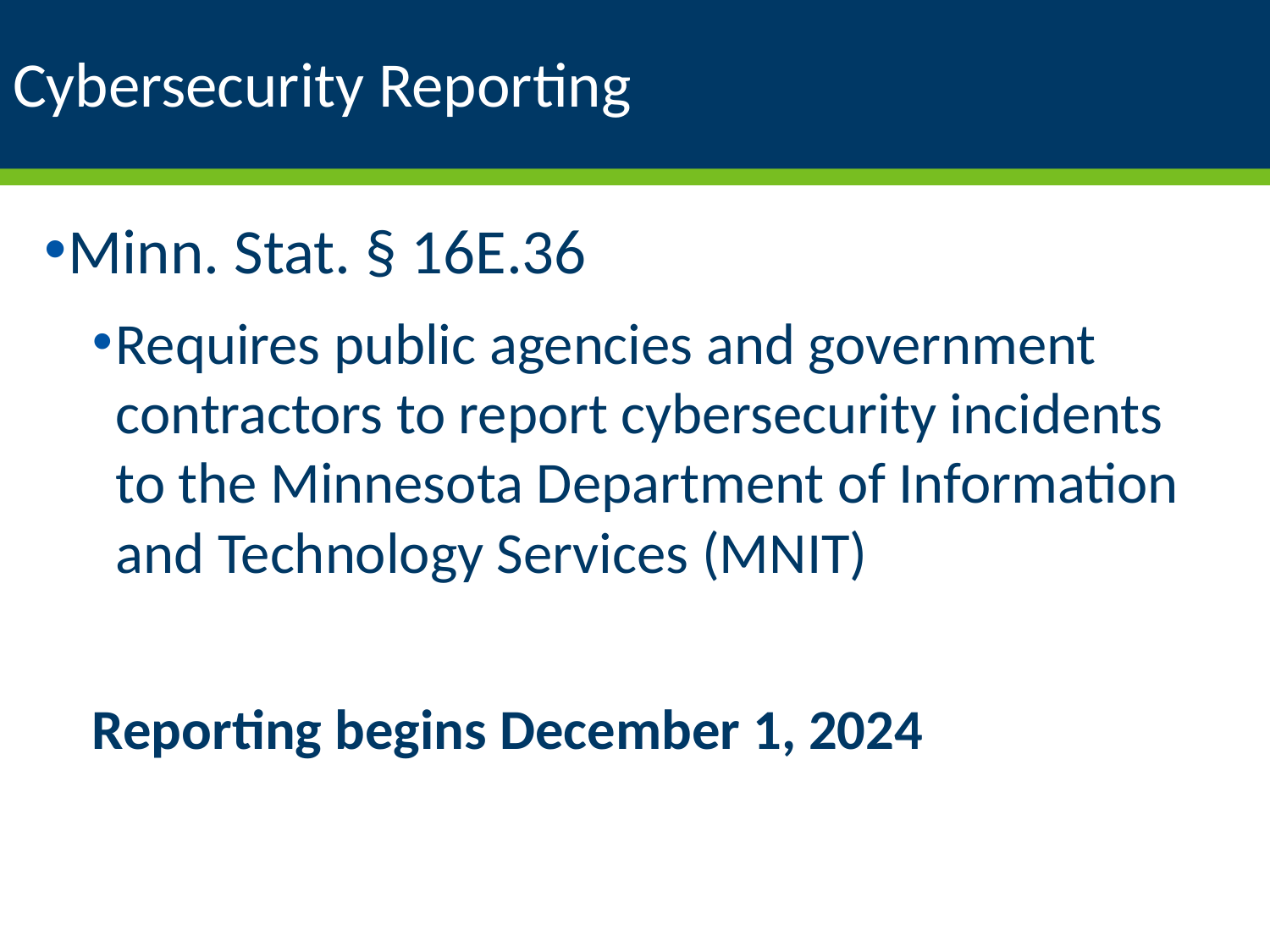

# Cybersecurity Reporting
Minn. Stat. § 16E.36
Requires public agencies and government contractors to report cybersecurity incidents to the Minnesota Department of Information and Technology Services (MNIT)

Reporting begins December 1, 2024